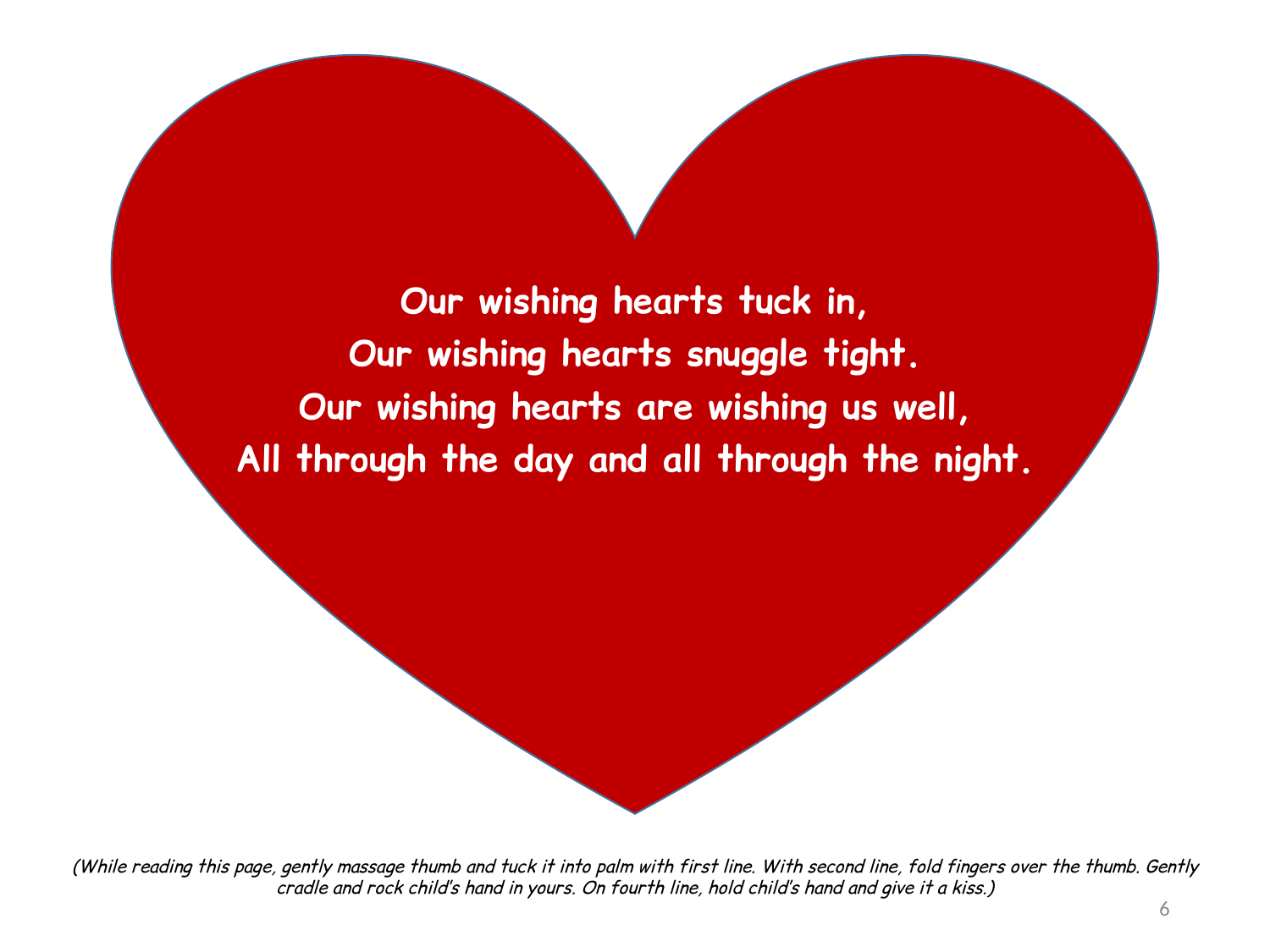

Our wishing hearts tuck in,
Our wishing hearts snuggle tight.
Our wishing hearts are wishing us well,
All through the day and all through the night.
(While reading this page, gently massage thumb and tuck it into palm with first line. With second line, fold fingers over the thumb. Gently cradle and rock child’s hand in yours. On fourth line, hold child’s hand and give it a kiss.)
6